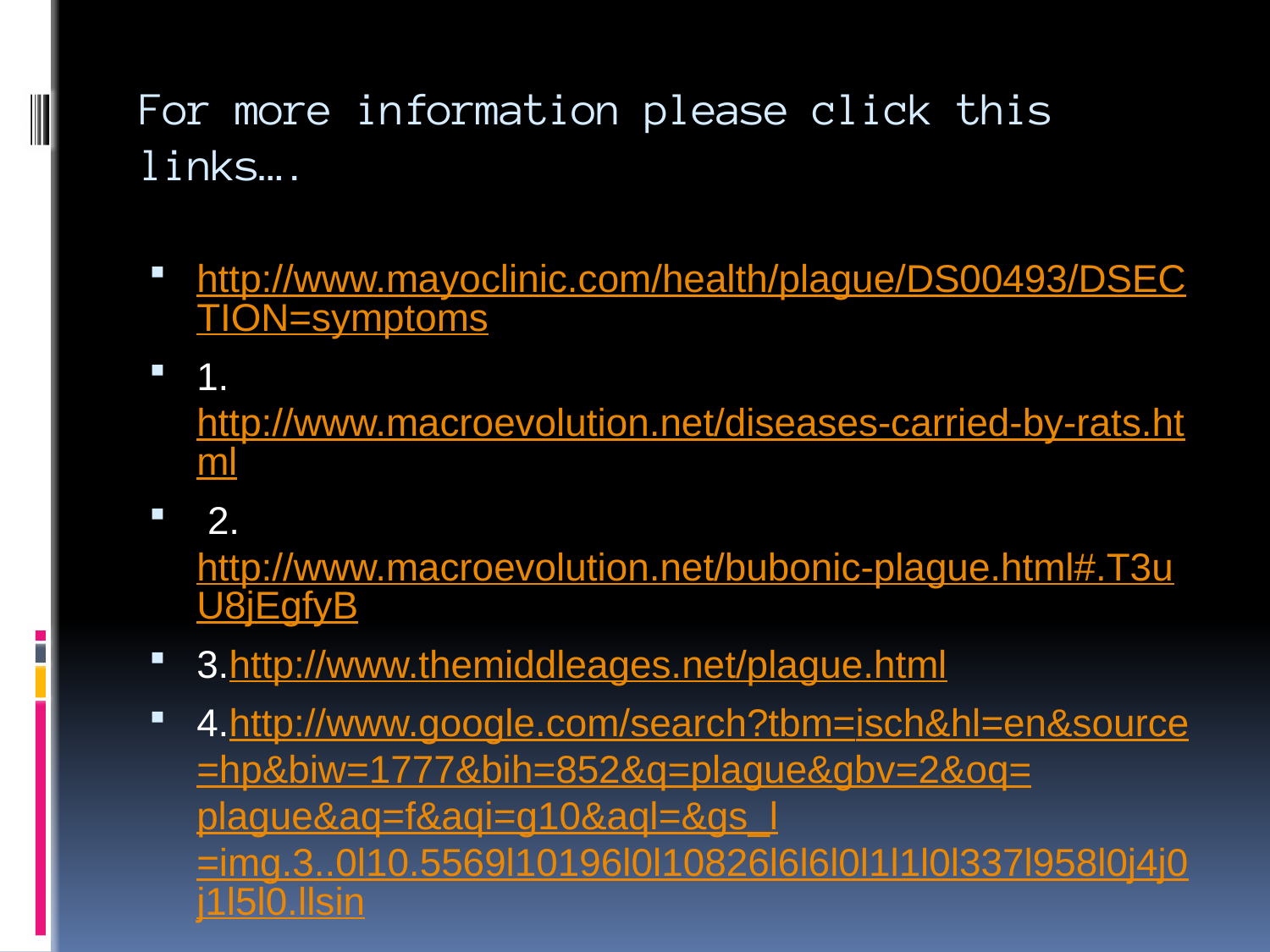

# For more information please click this links….
http://www.mayoclinic.com/health/plague/DS00493/DSECTION=symptoms
1.http://www.macroevolution.net/diseases-carried-by-rats.html
 2.http://www.macroevolution.net/bubonic-plague.html#.T3uU8jEgfyB
3.http://www.themiddleages.net/plague.html
4.http://www.google.com/search?tbm=isch&hl=en&source=hp&biw=1777&bih=852&q=plague&gbv=2&oq=plague&aq=f&aqi=g10&aql=&gs_l=img.3..0l10.5569l10196l0l10826l6l6l0l1l1l0l337l958l0j4j0j1l5l0.llsin.
Thank you